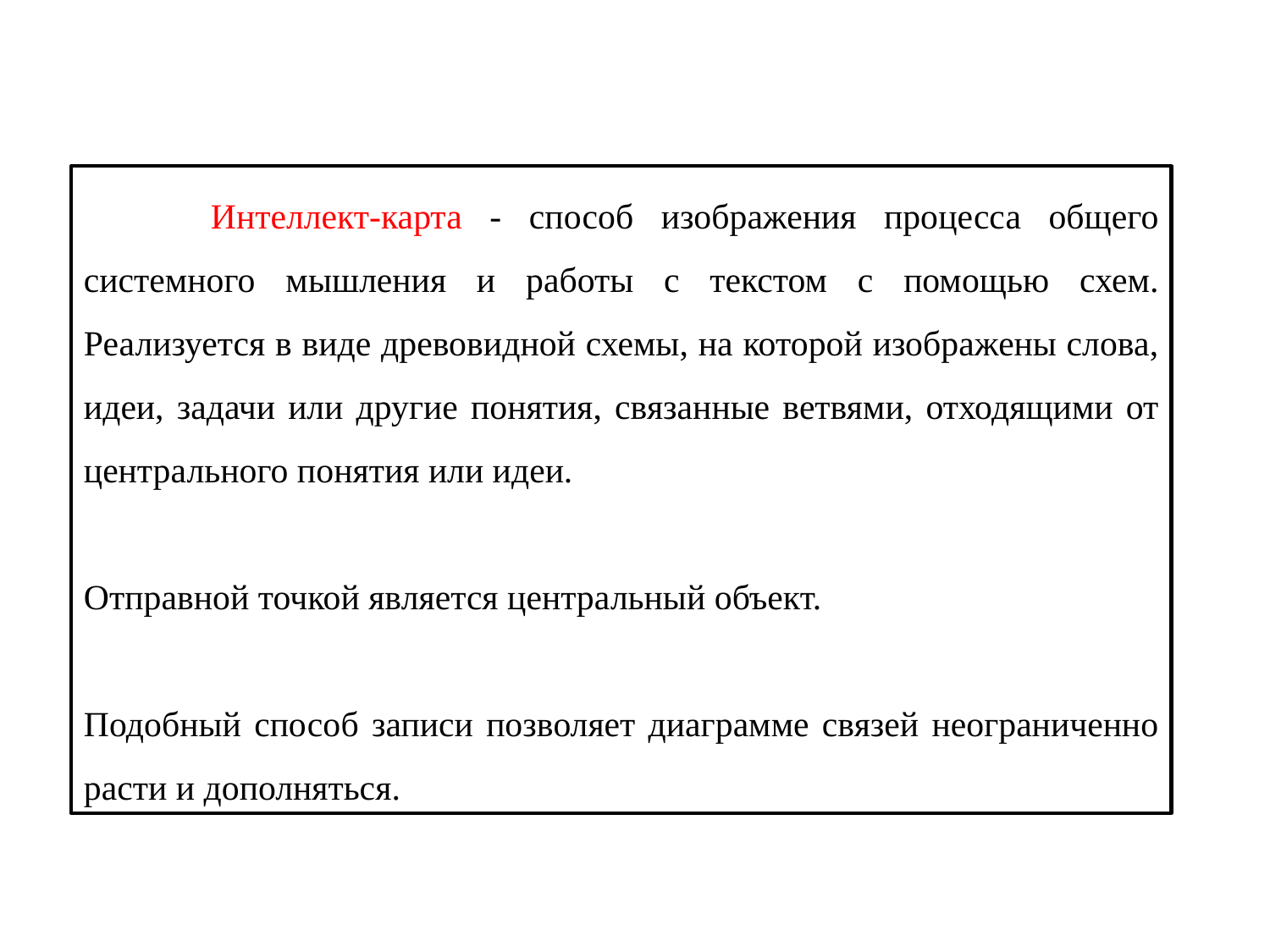

Интеллект-карта - способ изображения процесса общего системного мышления и работы с текстом с помощью схем. Реализуется в виде древовидной схемы, на которой изображены слова, идеи, задачи или другие понятия, связанные ветвями, отходящими от центрального понятия или идеи.

Отправной точкой является центральный объект.

Подобный способ записи позволяет диаграмме связей неограниченно расти и дополняться.